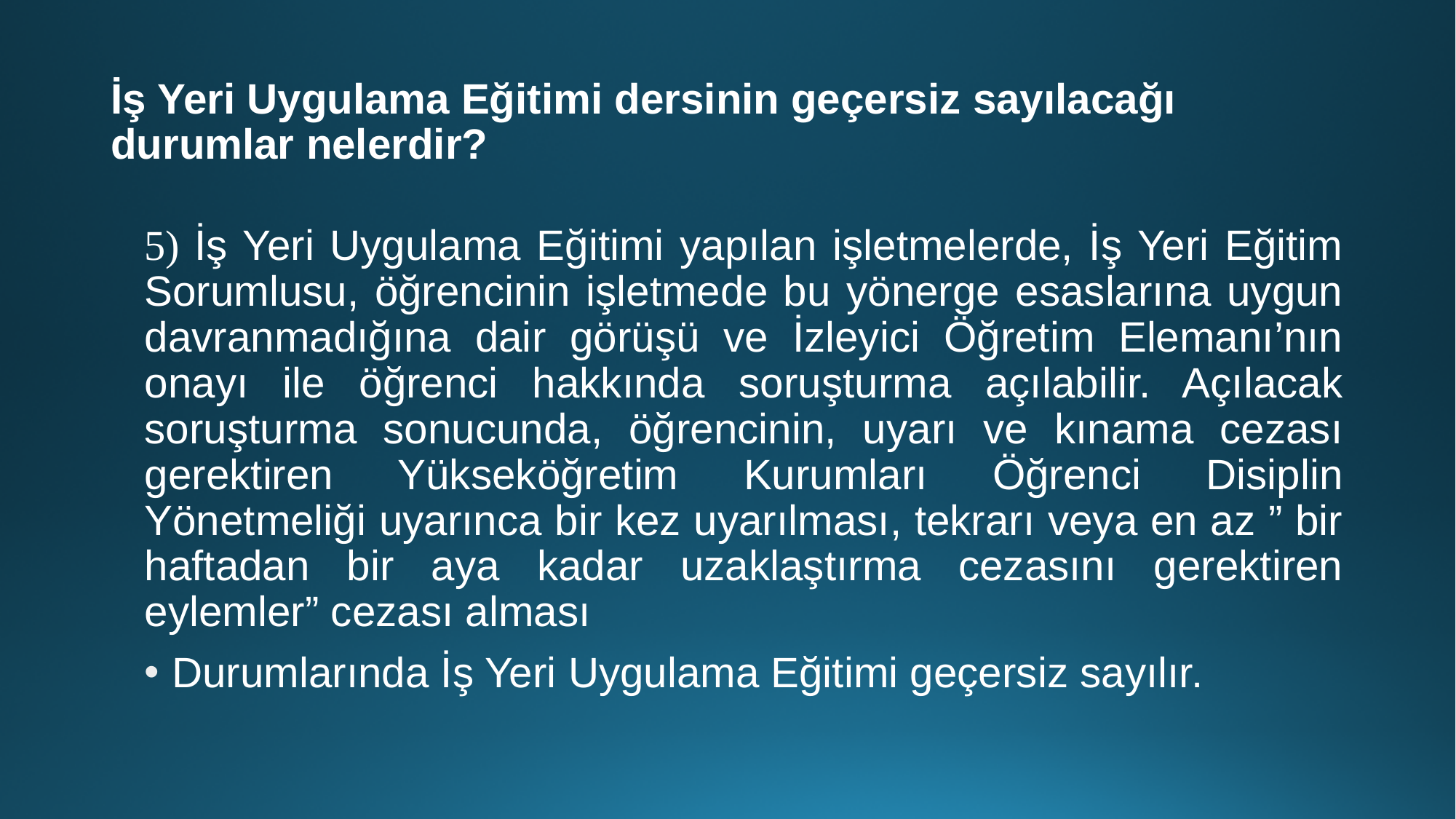

# İş Yeri Uygulama Eğitimi dersinin geçersiz sayılacağı durumlar nelerdir?
5) İş Yeri Uygulama Eğitimi yapılan işletmelerde, İş Yeri Eğitim Sorumlusu, öğrencinin işletmede bu yönerge esaslarına uygun davranmadığına dair görüşü ve İzleyici Öğretim Elemanı’nın onayı ile öğrenci hakkında soruşturma açılabilir. Açılacak soruşturma sonucunda, öğrencinin, uyarı ve kınama cezası gerektiren Yükseköğretim Kurumları Öğrenci Disiplin Yönetmeliği uyarınca bir kez uyarılması, tekrarı veya en az ” bir haftadan bir aya kadar uzaklaştırma cezasını gerektiren eylemler” cezası alması
Durumlarında İş Yeri Uygulama Eğitimi geçersiz sayılır.